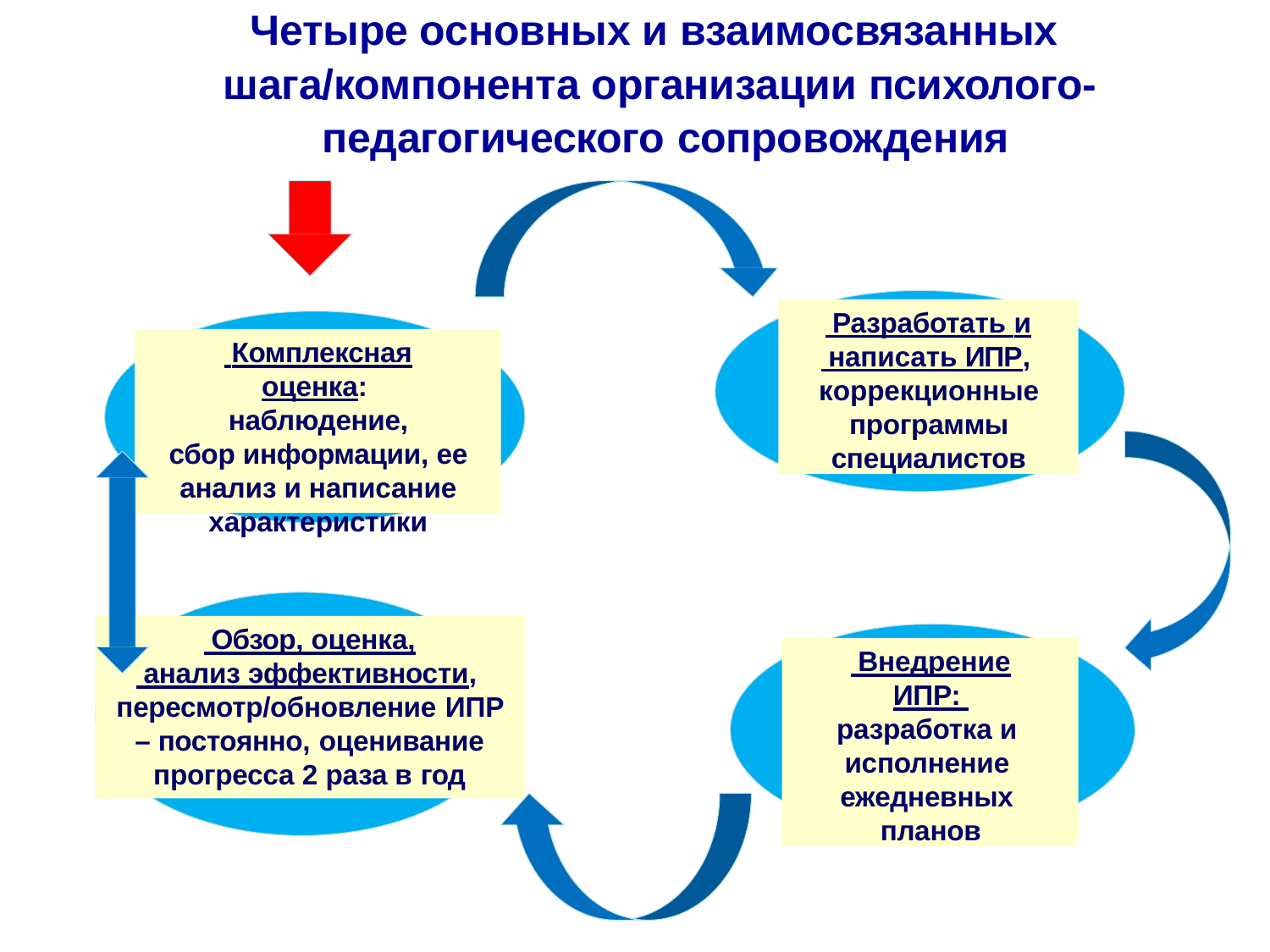

# Четыре основных и взаимосвязанных  шага/компонента организации психолого-  педагогического сопровождения

 Разработать и
 написать ИПР,  коррекционные  программы  специалистов
 Комплексная оценка:  наблюдение,
сбор информации, ее  анализ и написание  характеристики

 Обзор, оценка,
 анализ эффективности,  пересмотр/обновление ИПР
– постоянно, оценивание
прогресса 2 раза в год
 Внедрение ИПР:  разработка и  исполнение  ежедневных  планов